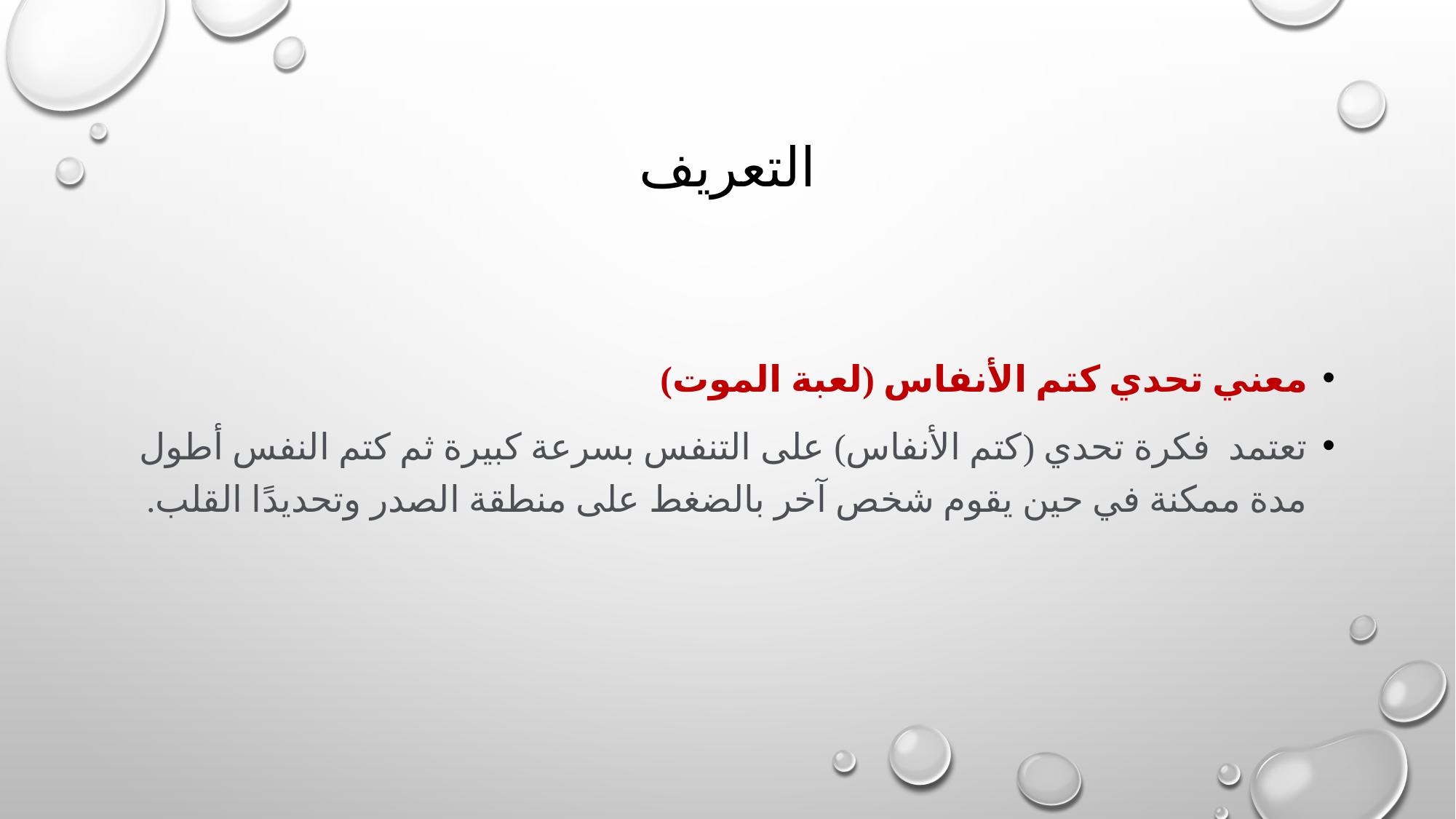

# التعريف

معني تحدي كتم الأنفاس (لعبة الموت)
تعتمد  فكرة تحدي (كتم الأنفاس) على التنفس بسرعة كبيرة ثم كتم النفس أطول مدة ممكنة في حين يقوم شخص آخر بالضغط على منطقة الصدر وتحديدًا القلب.